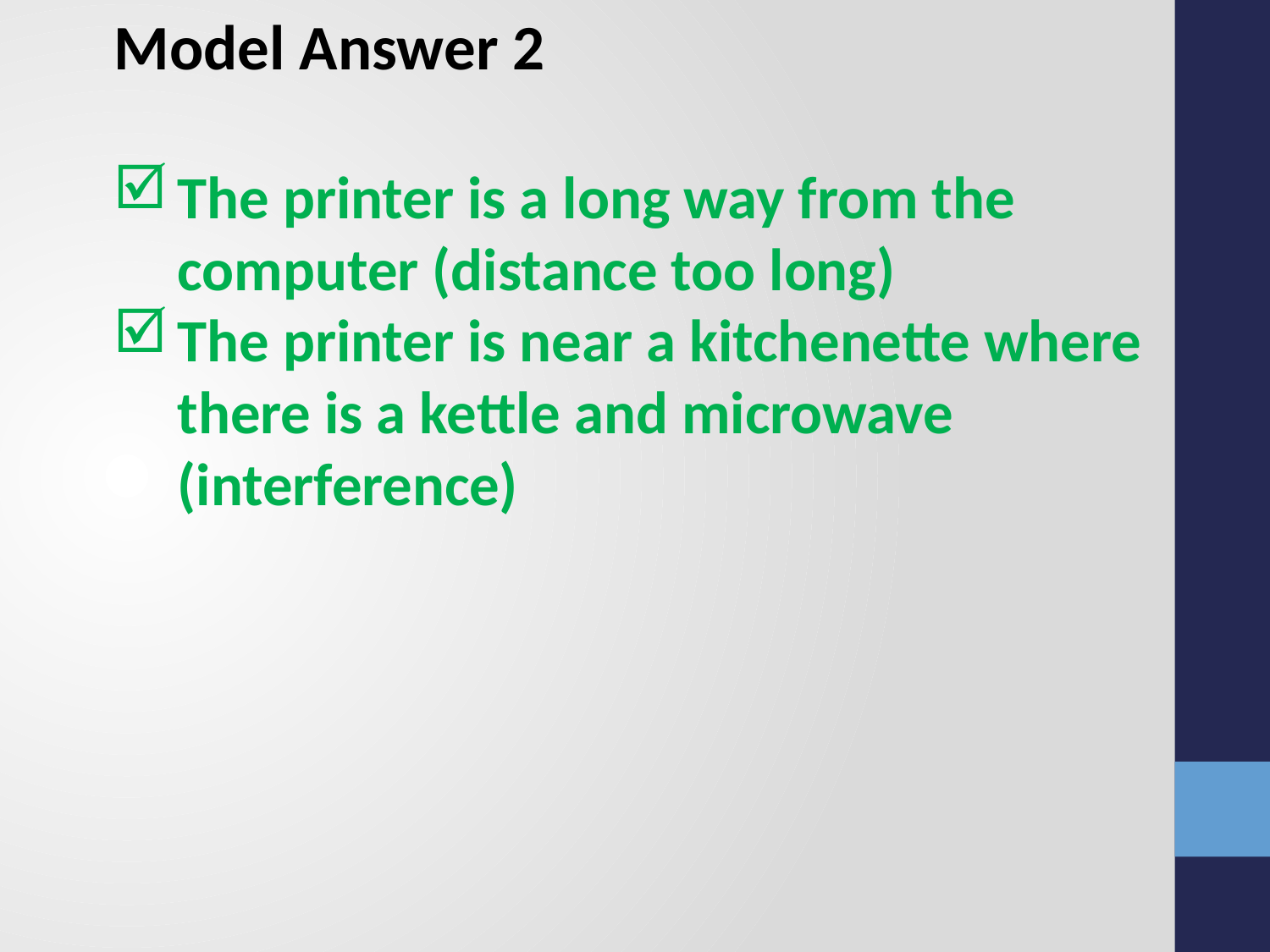

Model Answer 2

The printer is a long way from the computer (distance too long)
The printer is near a kitchenette where there is a kettle and microwave (interference)